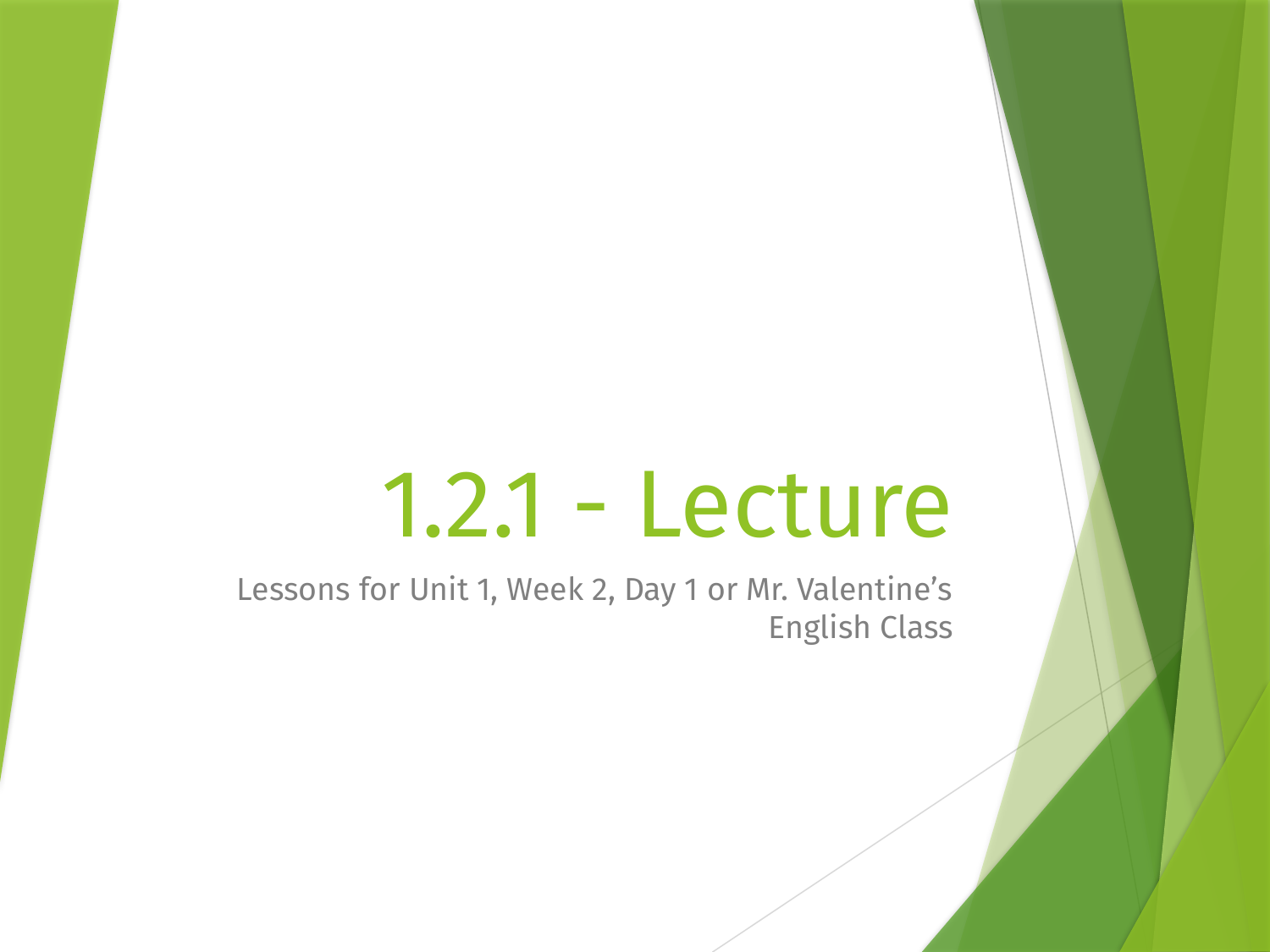

# 1.2.1 - Lecture
Lessons for Unit 1, Week 2, Day 1 or Mr. Valentine’s English Class